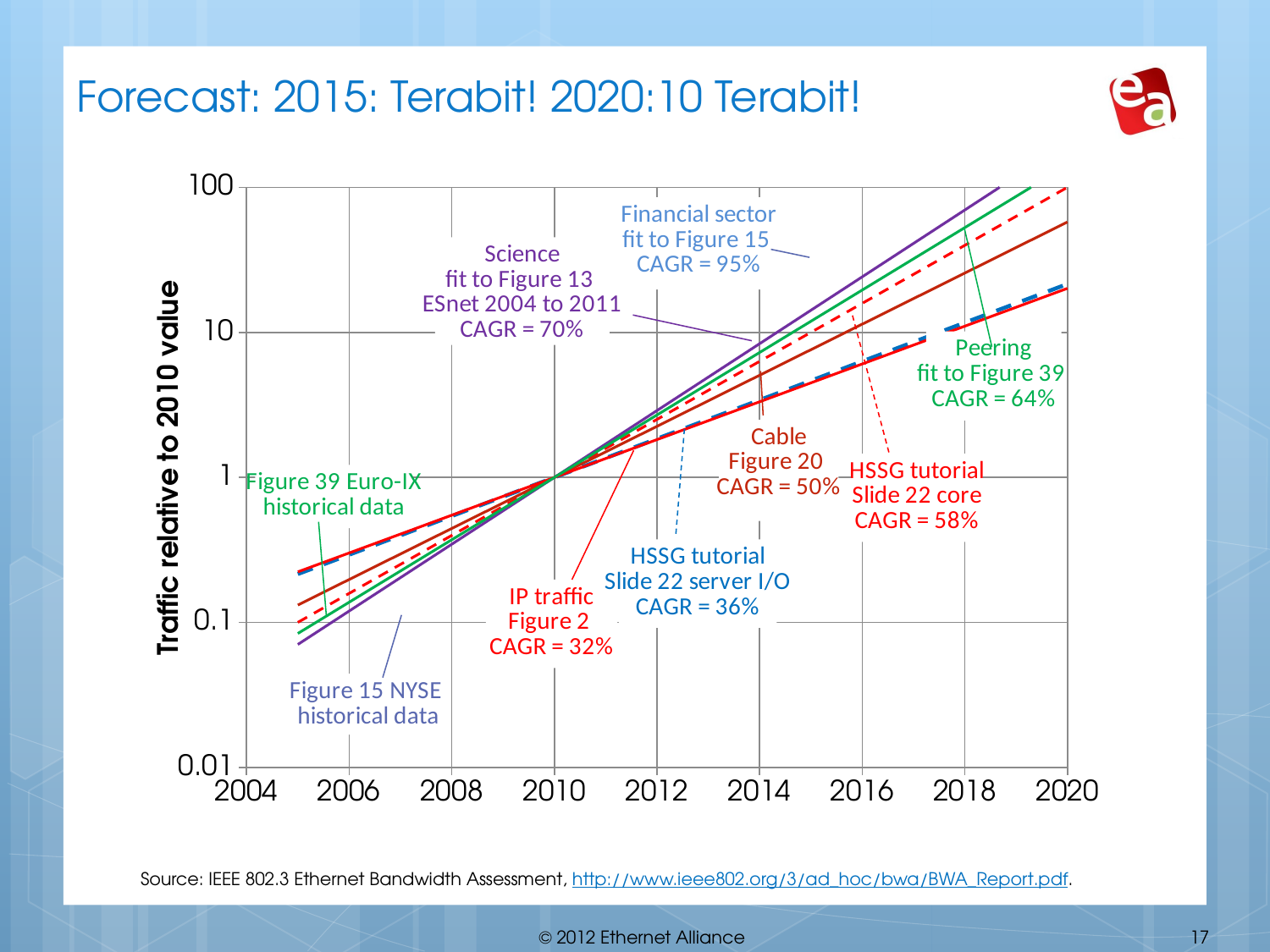

# Forecast: 2015: Terabit! 2020:10 Terabit!

### Chart

| Category |  |  |  |  |  |  |  |  |  |
|---|---|---|---|---|---|---|---|---|---|
Source: IEEE 802.3 Ethernet Bandwidth Assessment, http://www.ieee802.org/3/ad_hoc/bwa/BWA_Report.pdf.